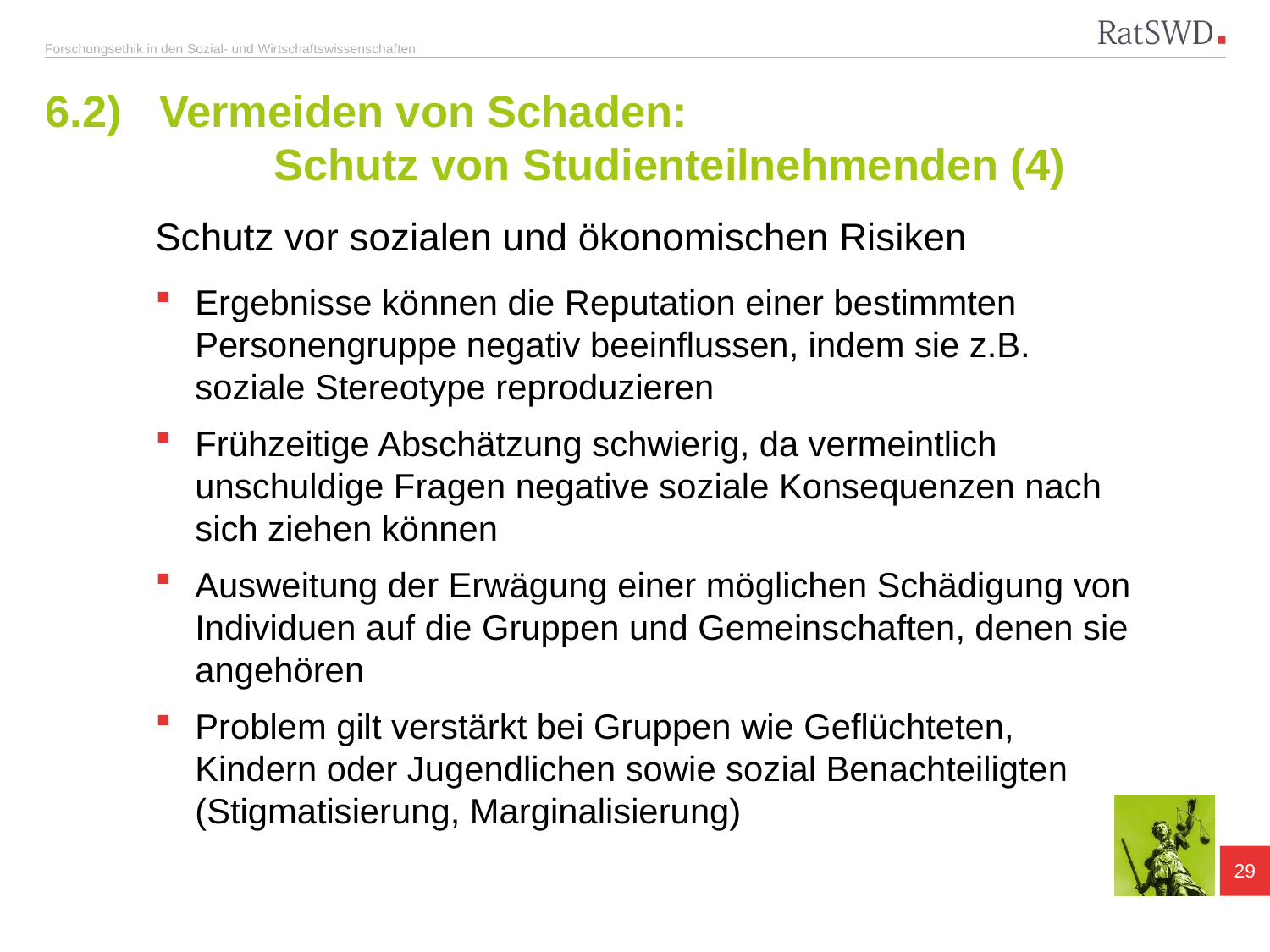

# 6.2)	Vermeiden von Schaden: Schutz von Studienteilnehmenden (4)
Schutz vor sozialen und ökonomischen Risiken
Ergebnisse können die Reputation einer bestimmten Personengruppe negativ beeinflussen, indem sie z.B. soziale Stereotype reproduzieren
Frühzeitige Abschätzung schwierig, da vermeintlich unschuldige Fragen negative soziale Konsequenzen nach sich ziehen können
Ausweitung der Erwägung einer möglichen Schädigung von Individuen auf die Gruppen und Gemeinschaften, denen sie angehören
Problem gilt verstärkt bei Gruppen wie Geflüchteten, Kindern oder Jugendlichen sowie sozial Benachteiligten (Stigmatisierung, Marginalisierung)